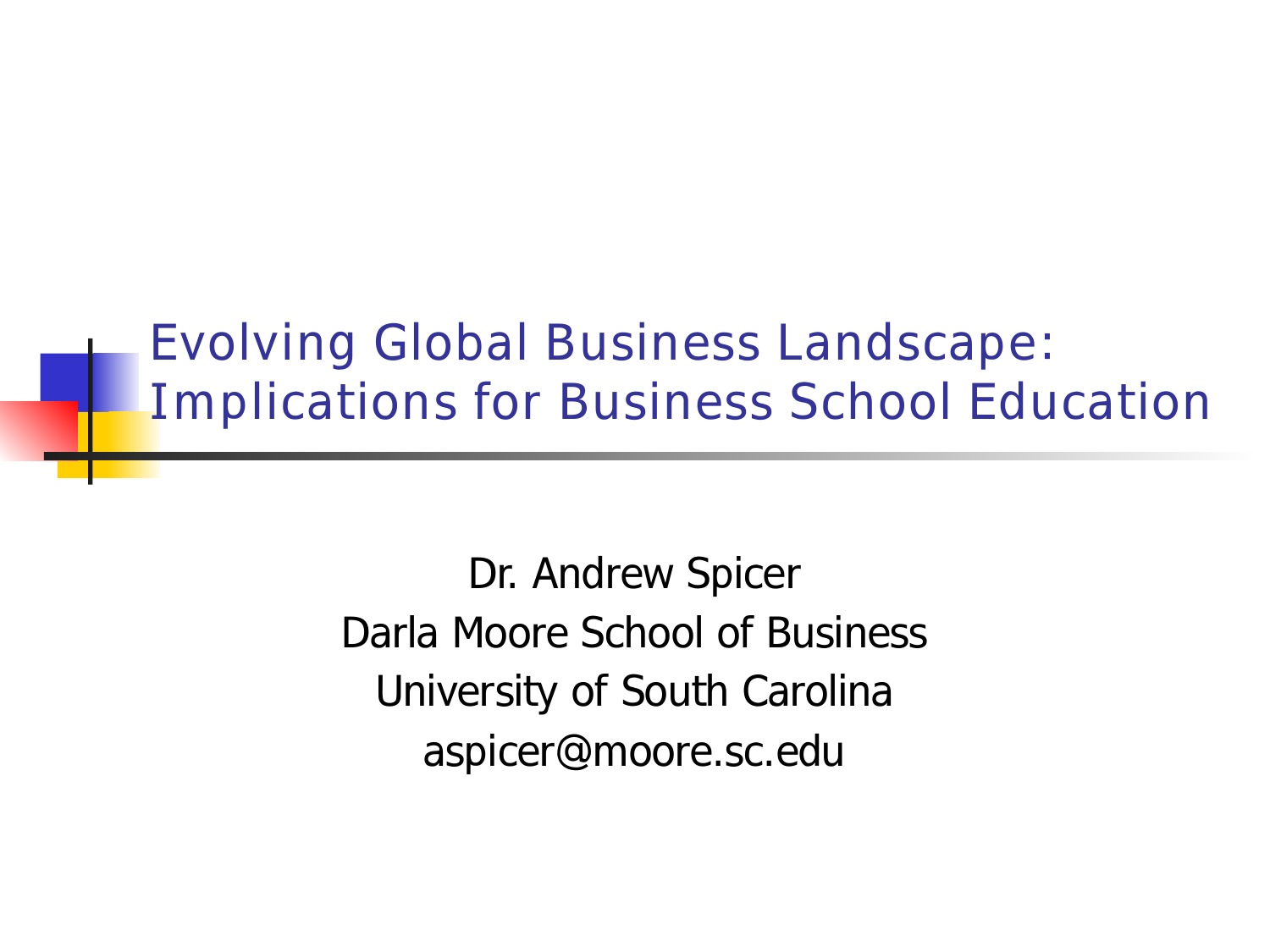

# Evolving Global Business Landscape: Implications for Business School Education
Dr. Andrew Spicer
Darla Moore School of Business
University of South Carolina
aspicer@moore.sc.edu